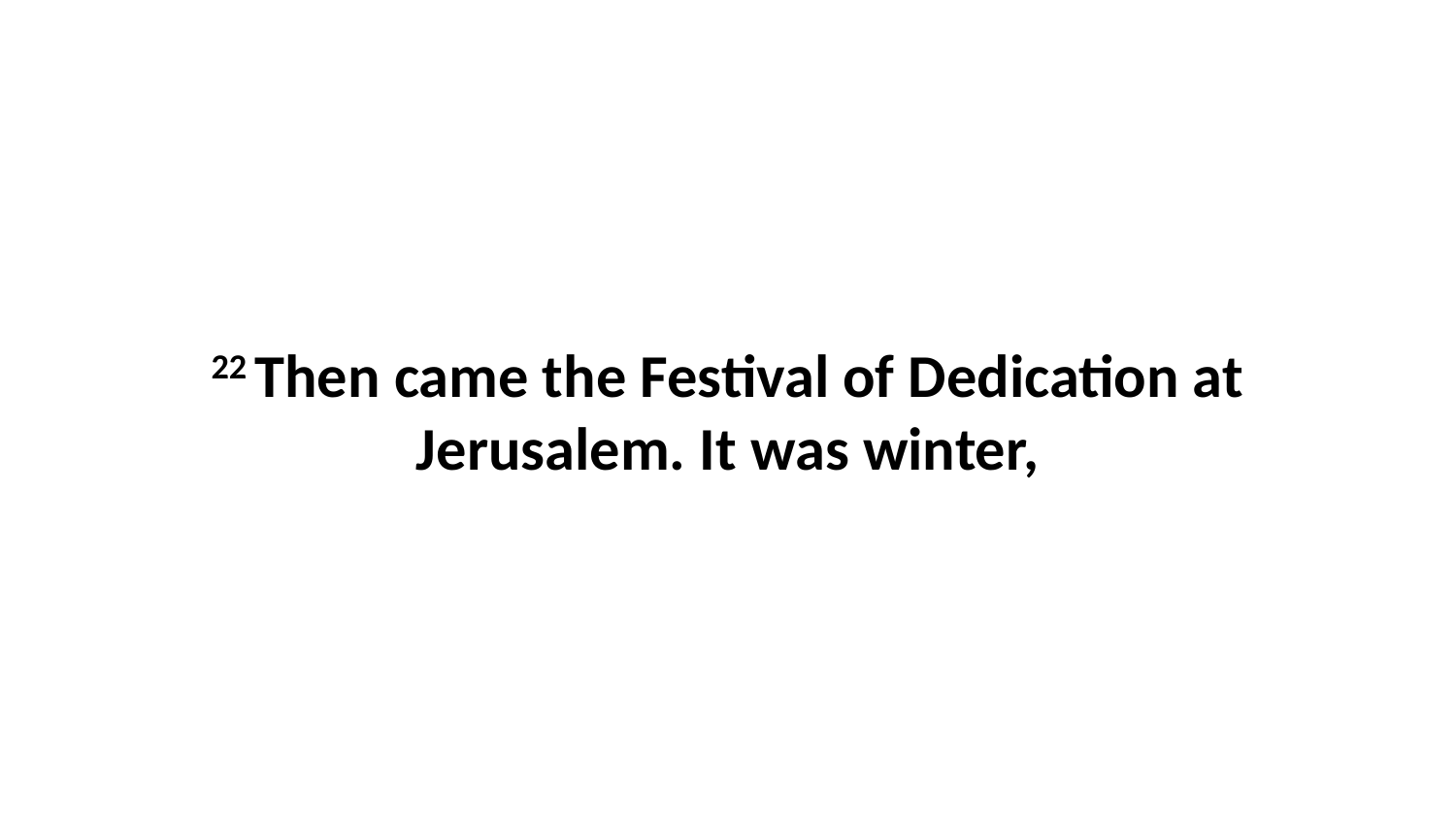

22 Then came the Festival of Dedication at Jerusalem. It was winter,